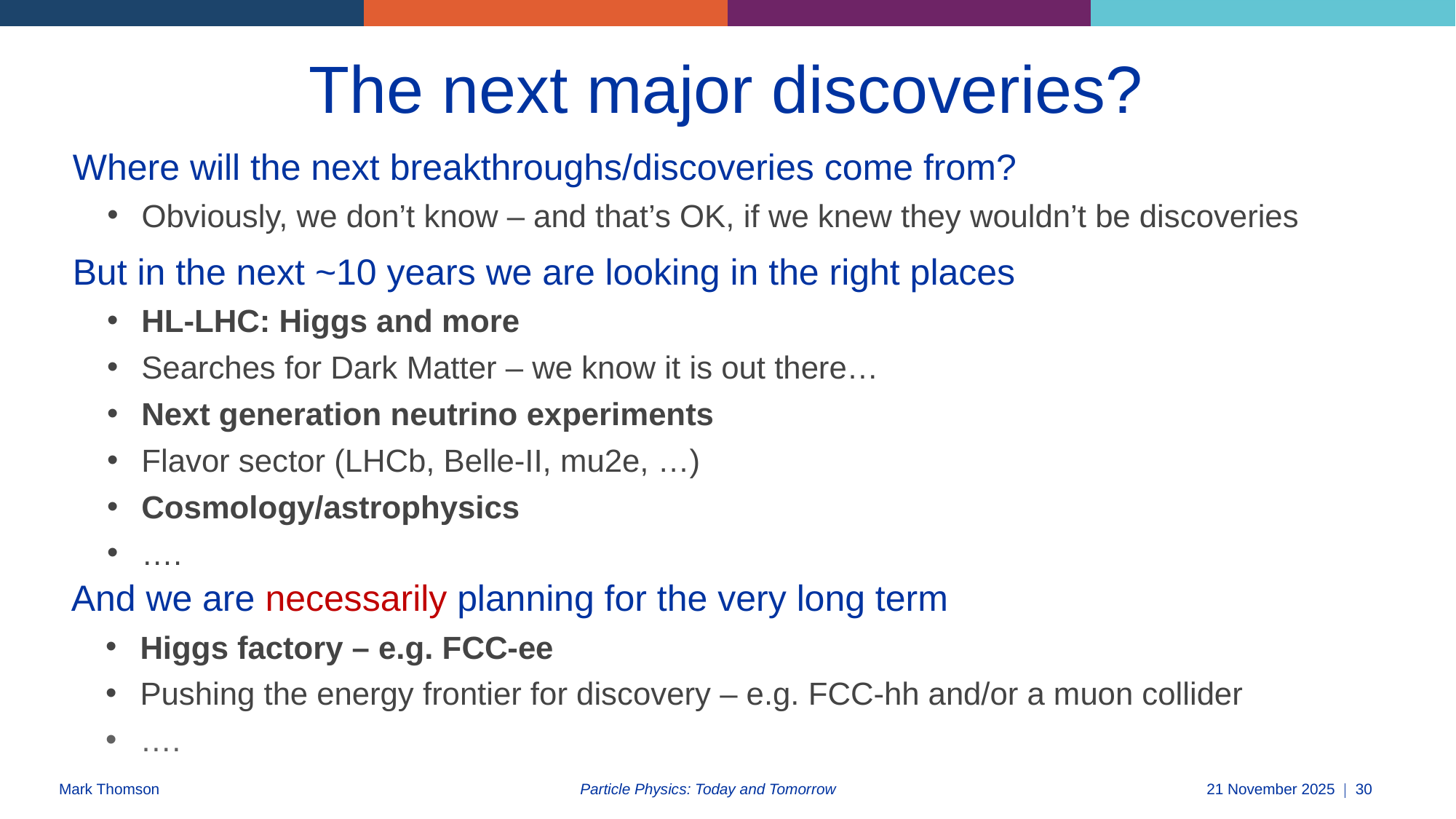

# The next major discoveries?
Where will the next breakthroughs/discoveries come from?
Obviously, we don’t know – and that’s OK, if we knew they wouldn’t be discoveries
But in the next ~10 years we are looking in the right places
HL-LHC: Higgs and more
Searches for Dark Matter – we know it is out there…
Next generation neutrino experiments
Flavor sector (LHCb, Belle-II, mu2e, …)
Cosmology/astrophysics
….
And we are necessarily planning for the very long term
Higgs factory – e.g. FCC-ee
Pushing the energy frontier for discovery – e.g. FCC-hh and/or a muon collider
….
Particle Physics: Today and Tomorrow
21 November 2025
30